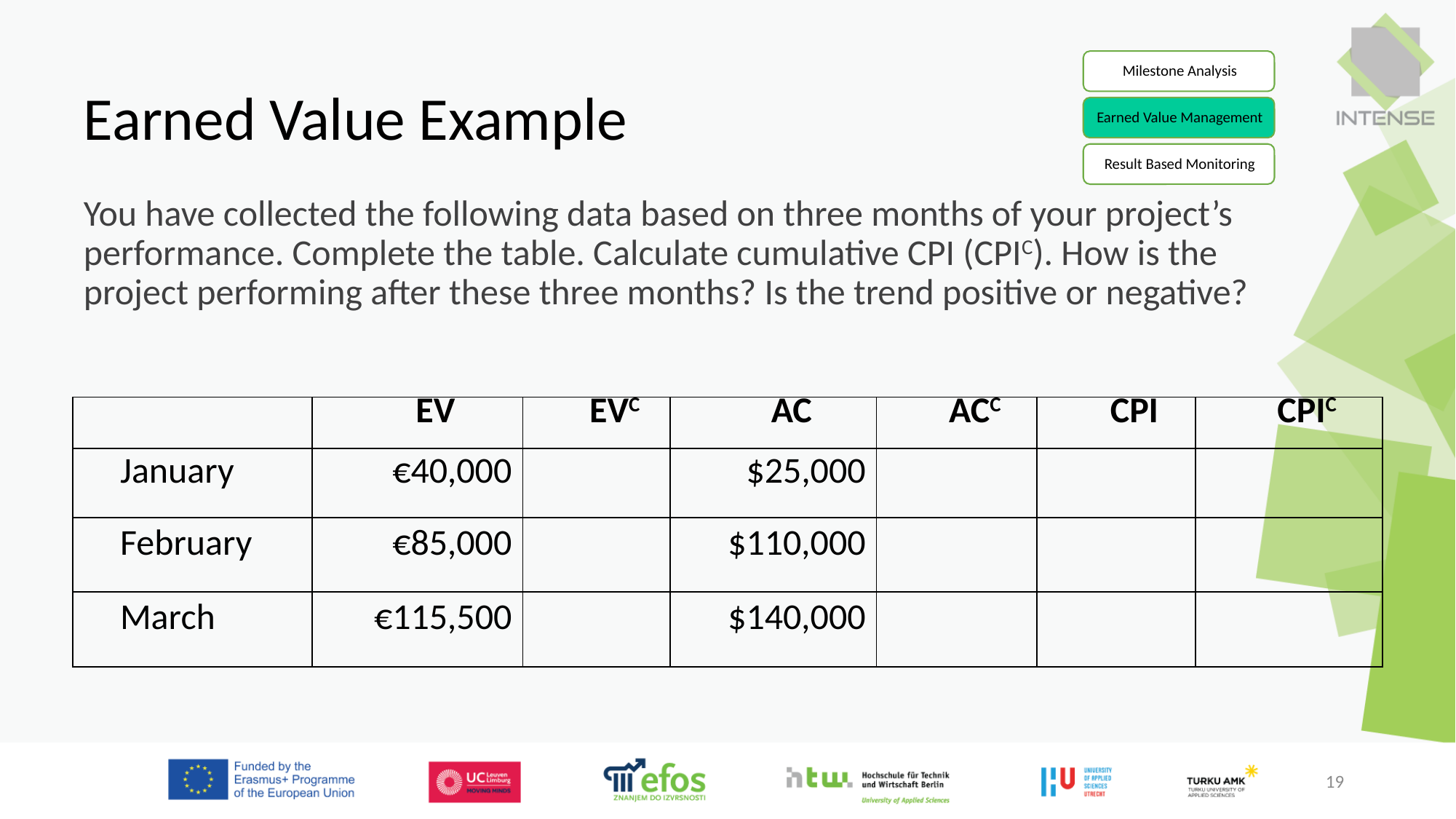

Milestone Analysis
Earned Value Management
Result Based Monitoring
# Earned Value Example
You have collected the following data based on three months of your project’s performance. Complete the table. Calculate cumulative CPI (CPIC). How is the project performing after these three months? Is the trend positive or negative?

|  | EV | EVC | AC | ACC | CPI | CPIC |
| --- | --- | --- | --- | --- | --- | --- |
| January | €40,000 |  | $25,000 |  |  |  |
| February | €85,000 |  | $110,000 |  |  |  |
| March | €115,500 |  | $140,000 |  |  |  |
19